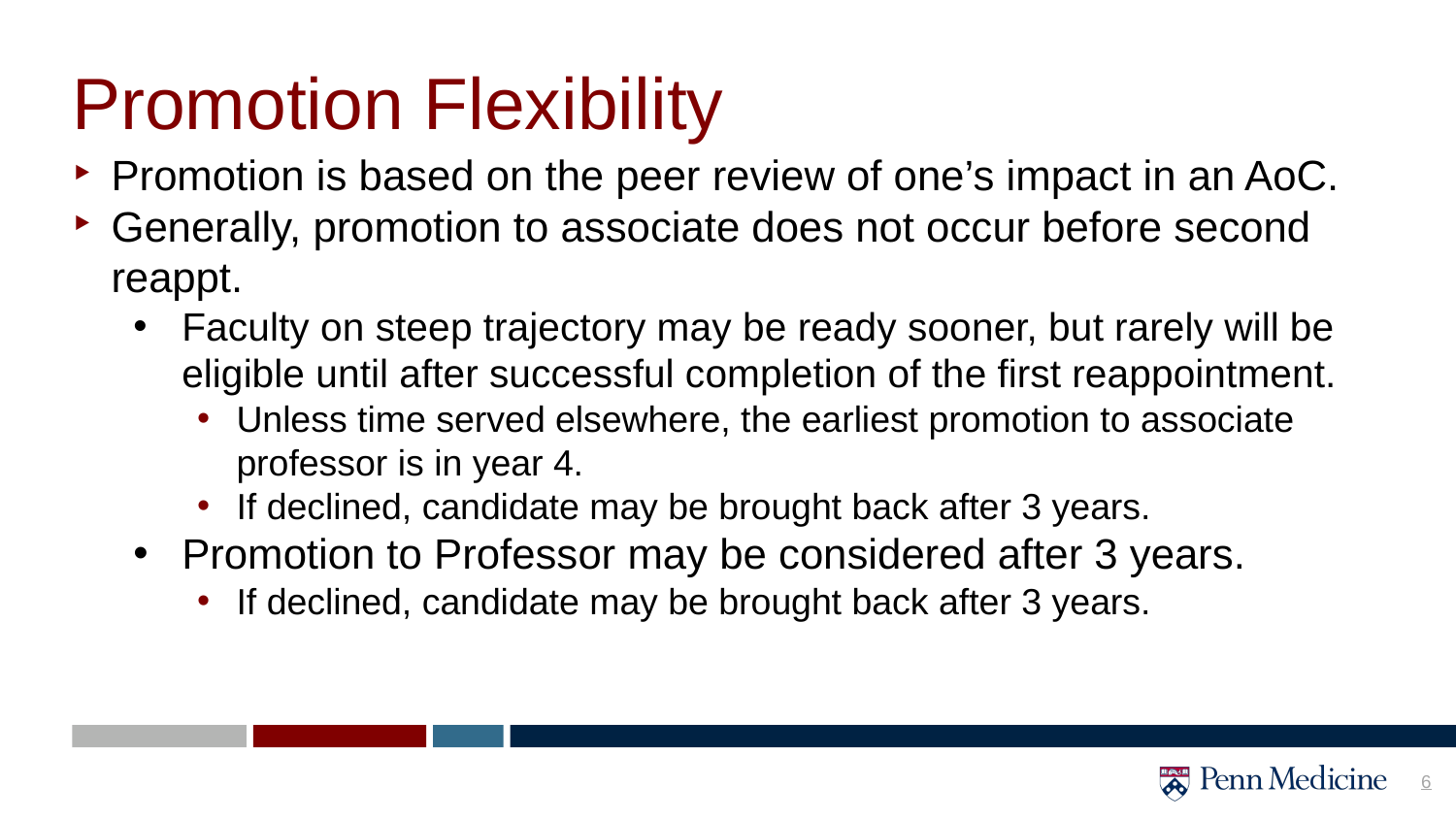

# Promotion Flexibility
Promotion is based on the peer review of one’s impact in an AoC.
Generally, promotion to associate does not occur before second reappt.
Faculty on steep trajectory may be ready sooner, but rarely will be eligible until after successful completion of the first reappointment.
Unless time served elsewhere, the earliest promotion to associate professor is in year 4.
If declined, candidate may be brought back after 3 years.
Promotion to Professor may be considered after 3 years.
If declined, candidate may be brought back after 3 years.